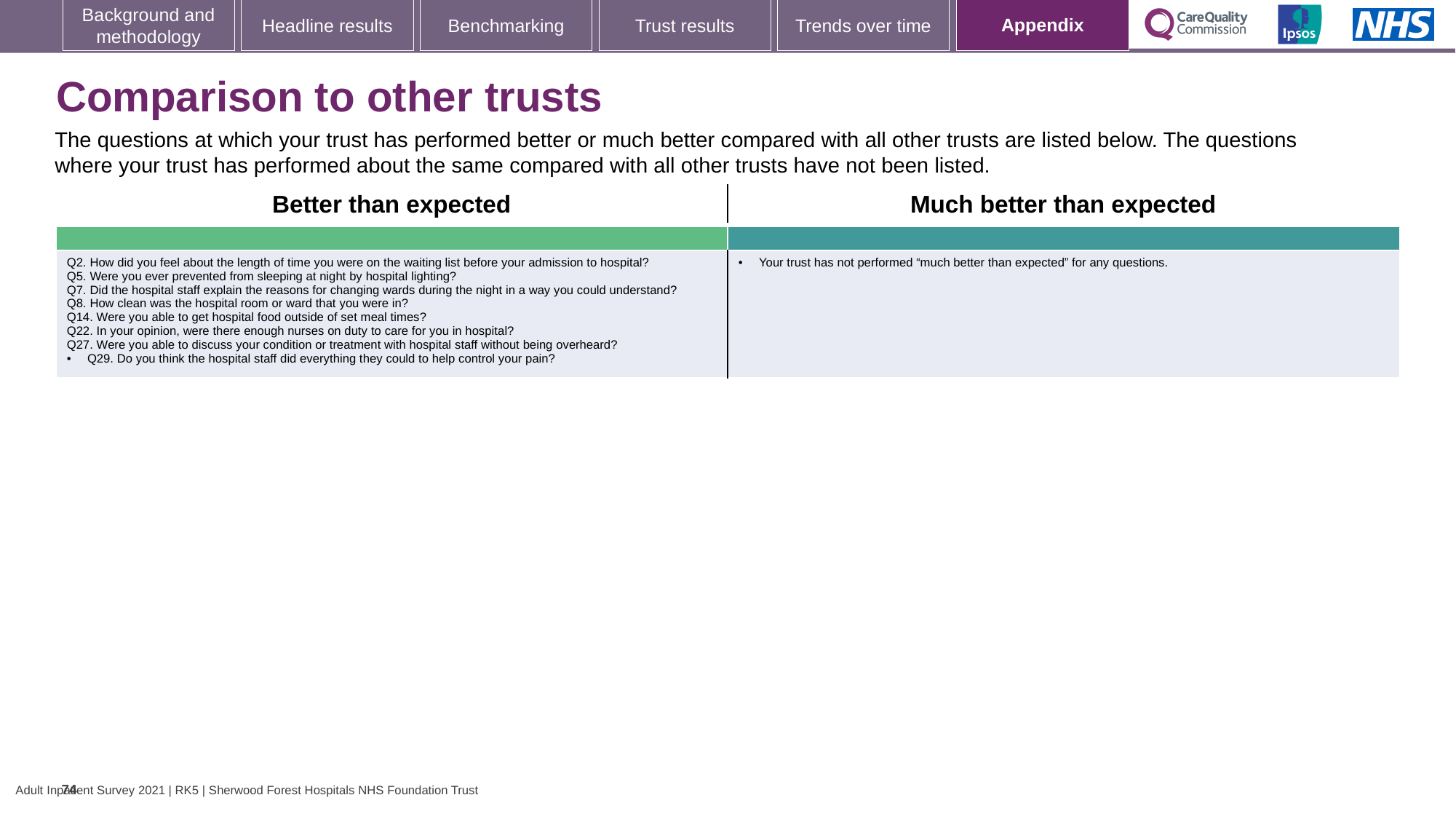

[unsupported chart]

# Comparison to other trusts
The questions at which your trust has performed better or much better compared with all other trusts are listed below. The questions where your trust has performed about the same compared with all other trusts have not been listed.
| Better than expected | Much better than expected |
| --- | --- |
|  |  |
| Q2. How did you feel about the length of time you were on the waiting list before your admission to hospital? Q5. Were you ever prevented from sleeping at night by hospital lighting? Q7. Did the hospital staff explain the reasons for changing wards during the night in a way you could understand? Q8. How clean was the hospital room or ward that you were in? Q14. Were you able to get hospital food outside of set meal times? Q22. In your opinion, were there enough nurses on duty to care for you in hospital? Q27. Were you able to discuss your condition or treatment with hospital staff without being overheard? Q29. Do you think the hospital staff did everything they could to help control your pain? | Your trust has not performed “much better than expected” for any questions. |
74